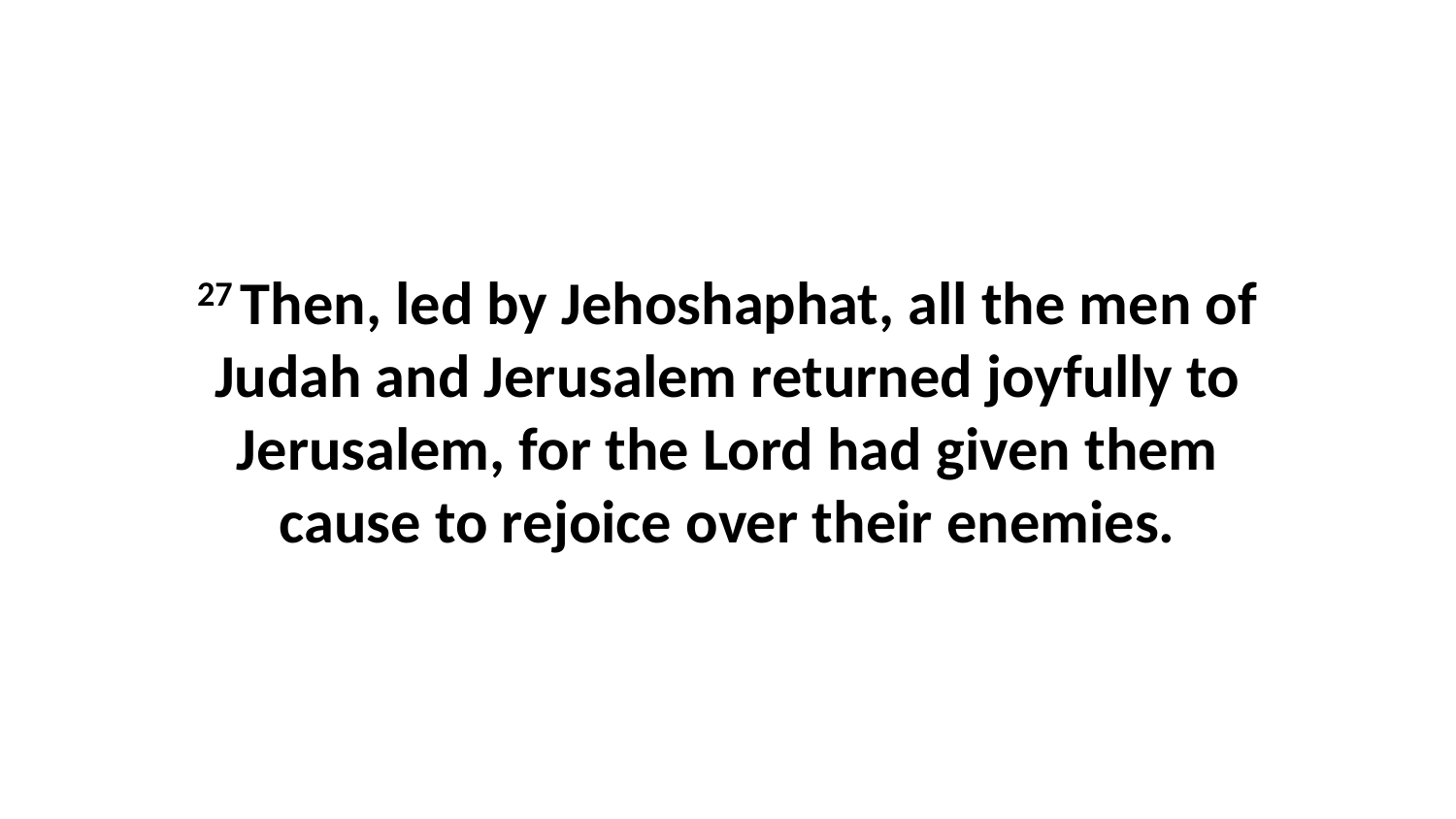

27 Then, led by Jehoshaphat, all the men of Judah and Jerusalem returned joyfully to Jerusalem, for the Lord had given them cause to rejoice over their enemies.